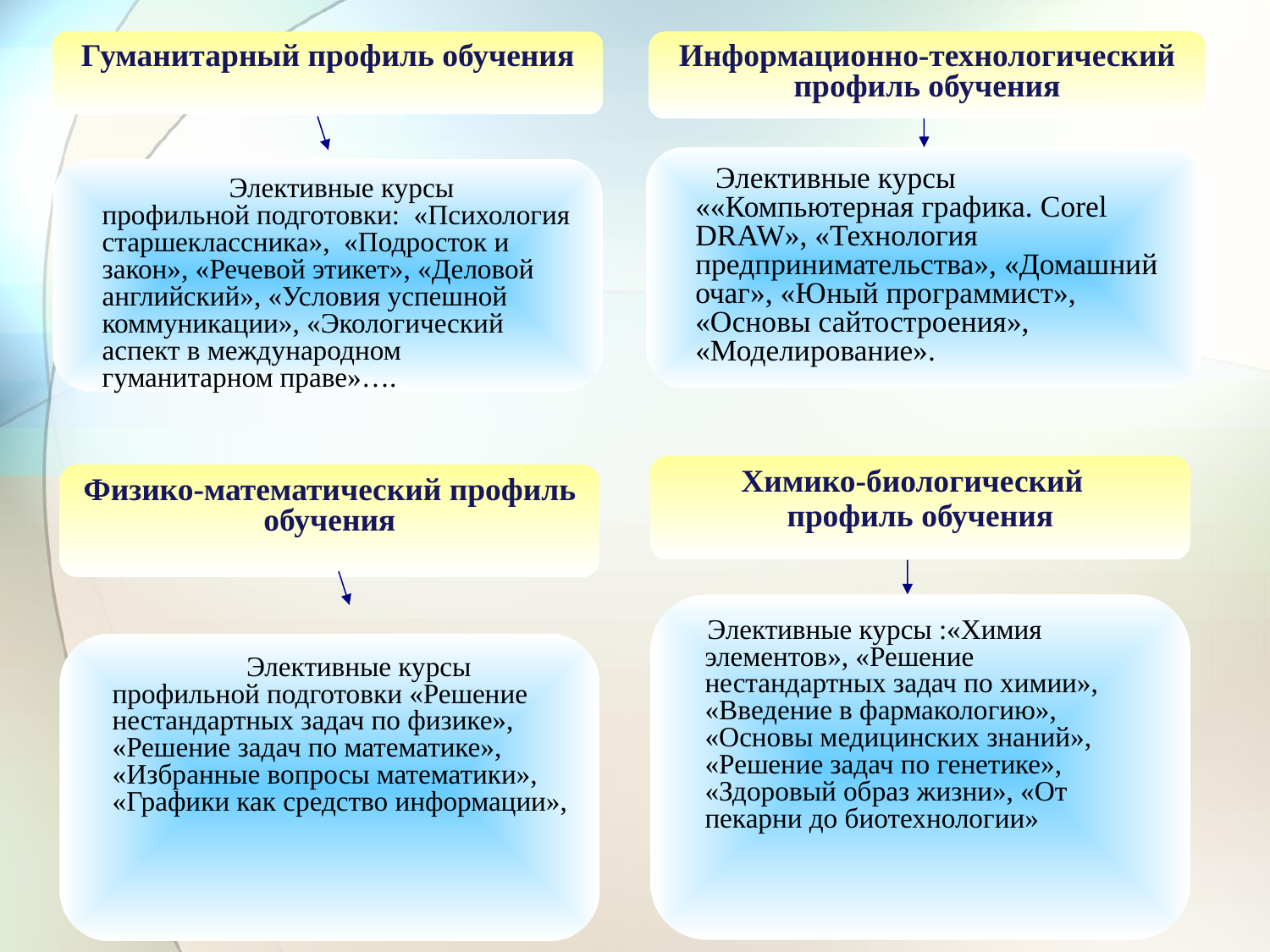

Гуманитарный профиль обучения

		Элективные курсы профильной подготовки:  «Психология старшеклассника»,  «Подросток и закон», «Речевой этикет», «Деловой английский», «Условия успешной коммуникации», «Экологический аспект в международном гуманитарном праве»….
Информационно-технологический профиль обучения

      Элективные курсы ««Компьютерная графика. Corel DRAW», «Технология предпринимательства», «Домашний очаг», «Юный программист», «Основы сайтостроения»,  «Моделирование».

Химико-биологический
профиль обучения

    Элективные курсы :«Химия элементов», «Решение нестандартных задач по химии», «Введение в фармакологию», «Основы медицинских знаний», «Решение задач по генетике», «Здоровый образ жизни», «От пекарни до биотехнологии»
Физико-математический профиль обучения
		 Элективные курсы профильной подготовки «Решение нестандартных задач по физике», «Решение задач по математике», «Избранные вопросы математики», «Графики как средство информации»,